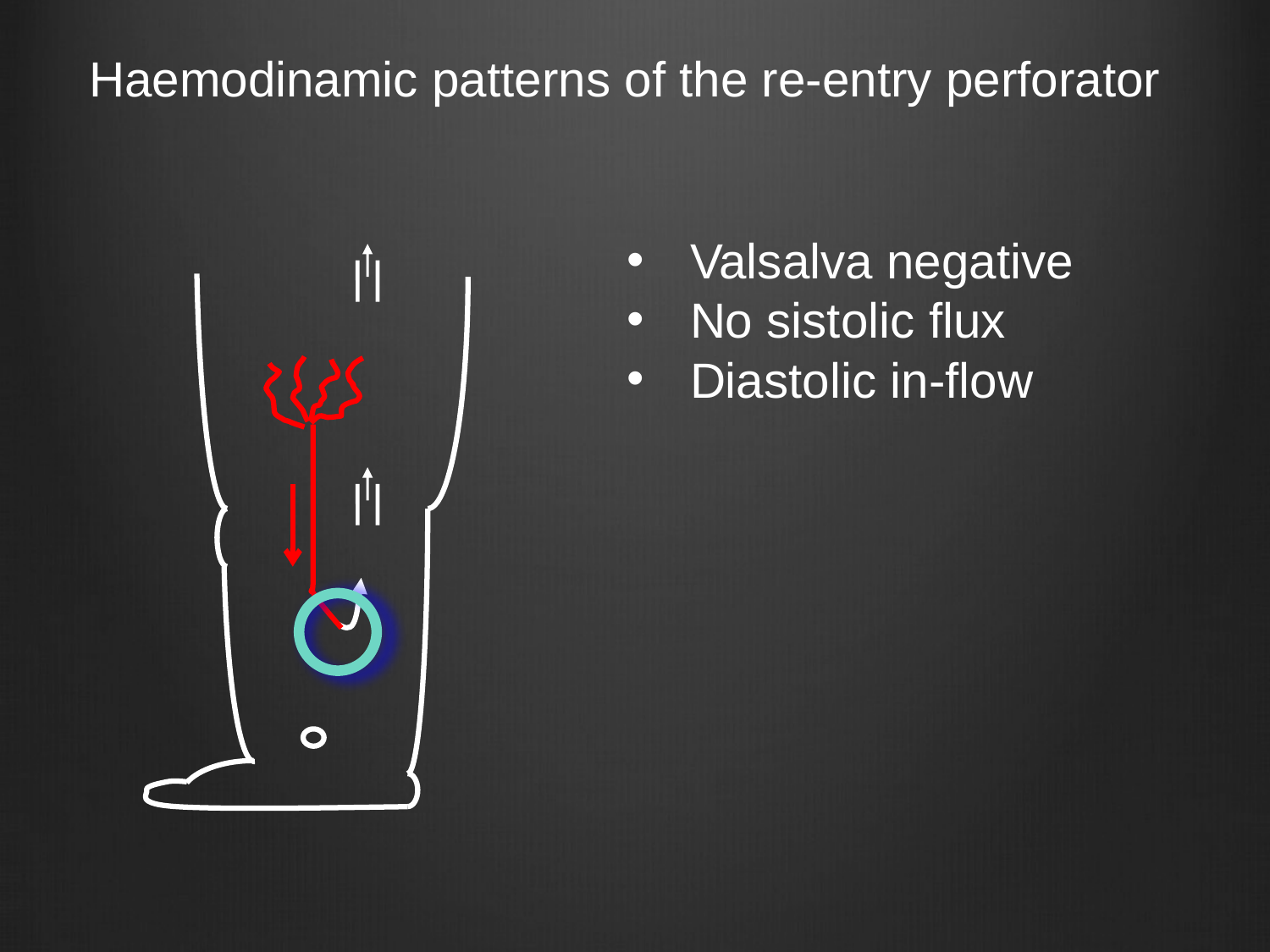

Haemodinamic patterns of the re-entry perforator

Valsalva negative
No sistolic flux
Diastolic in-flow